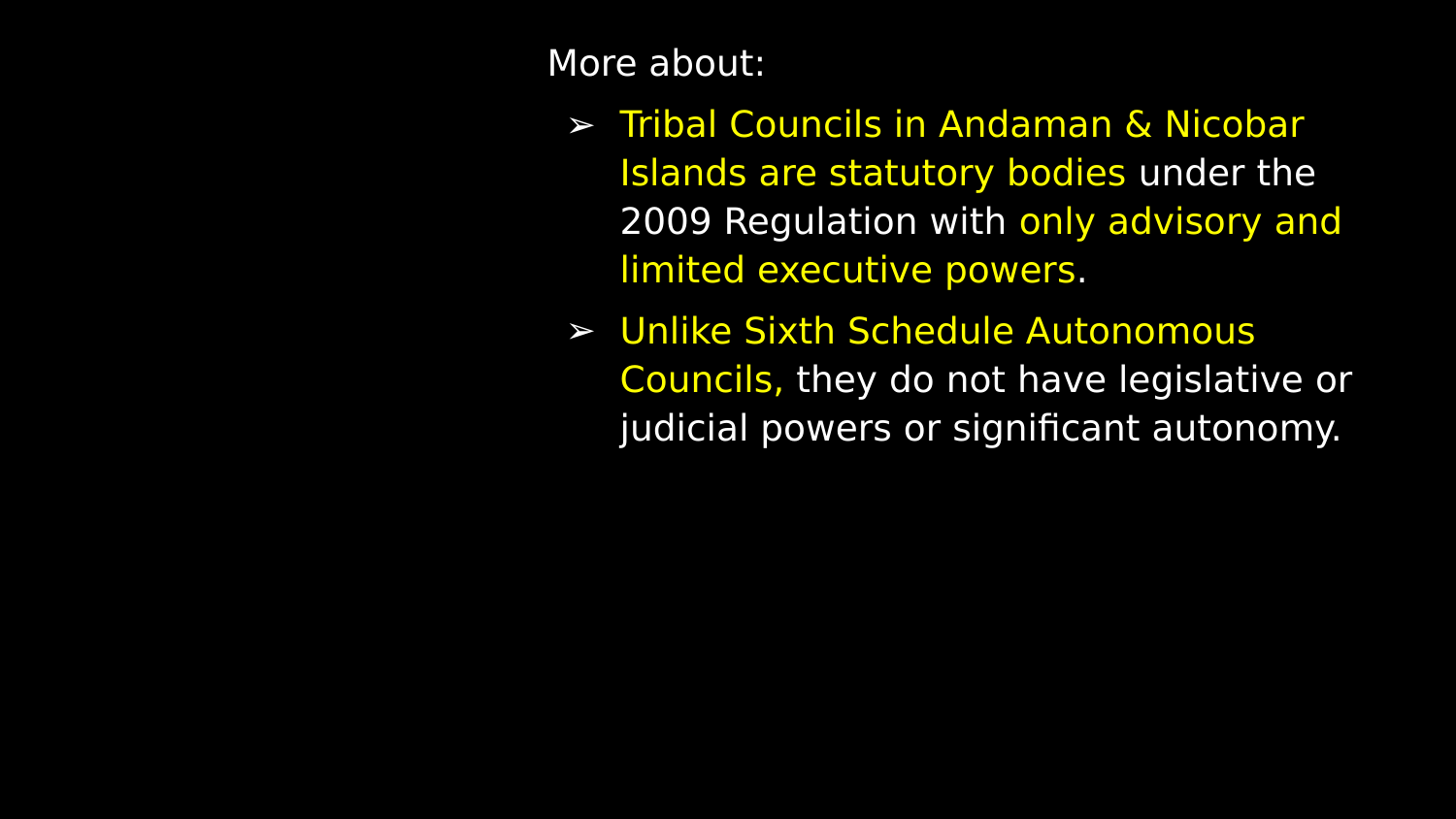

More about:
Tribal Councils in Andaman & Nicobar Islands are statutory bodies under the 2009 Regulation with only advisory and limited executive powers.
Unlike Sixth Schedule Autonomous Councils, they do not have legislative or judicial powers or significant autonomy.